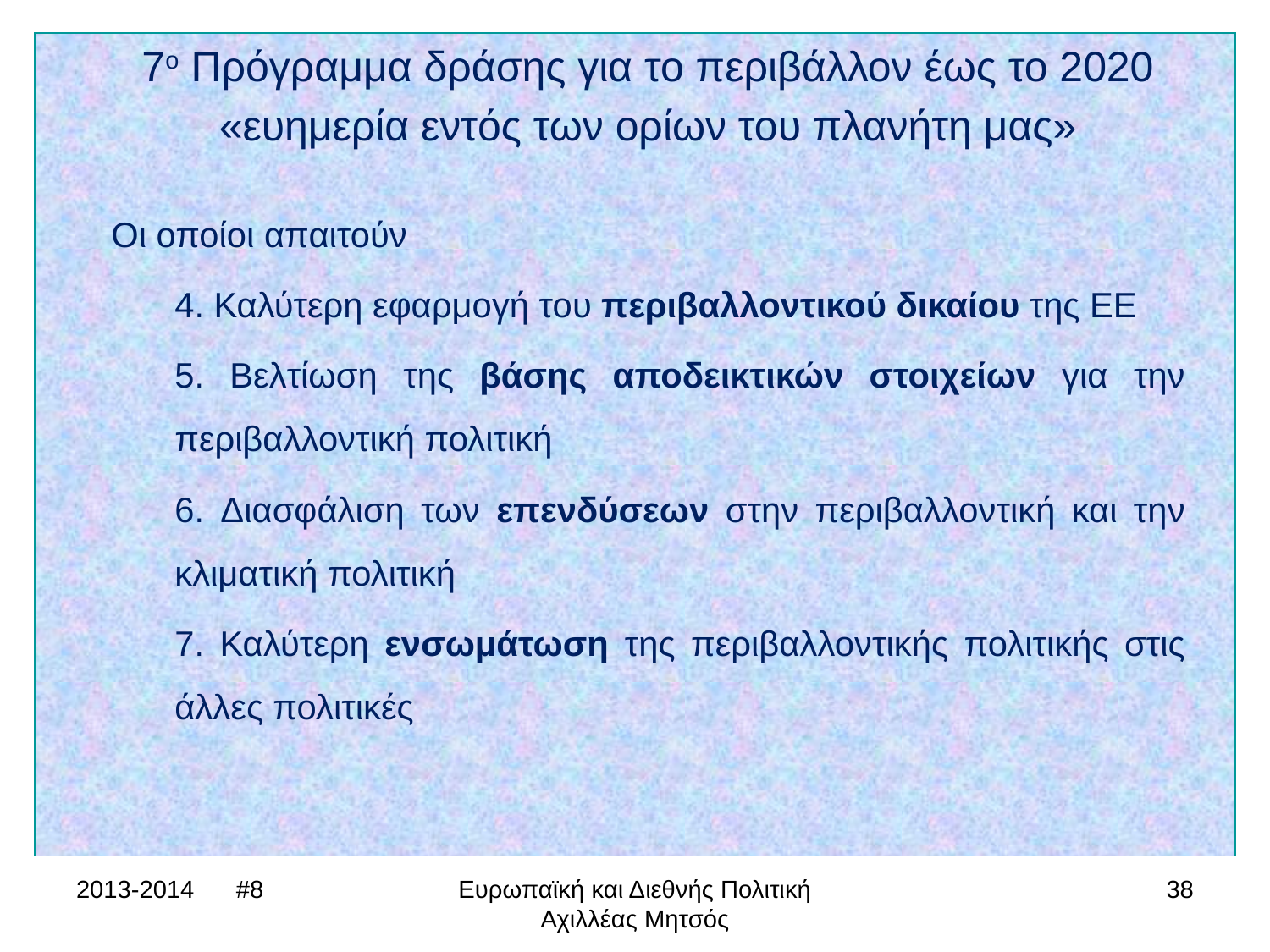

7ο Πρόγραμμα δράσης για το περιβάλλον έως το 2020
«ευημερία εντός των ορίων του πλανήτη μας»

Οι οποίοι απαιτούν
4. Καλύτερη εφαρμογή του περιβαλλοντικού δικαίου της ΕΕ
5. Βελτίωση της βάσης αποδεικτικών στοιχείων για την περιβαλλοντική πολιτική
6. Διασφάλιση των επενδύσεων στην περιβαλλοντική και την κλιματική πολιτική
7. Καλύτερη ενσωμάτωση της περιβαλλοντικής πολιτικής στις άλλες πολιτικές
2013-2014      #8
Ευρωπαϊκή και Διεθνής Πολιτική Αχιλλέας Μητσός
38